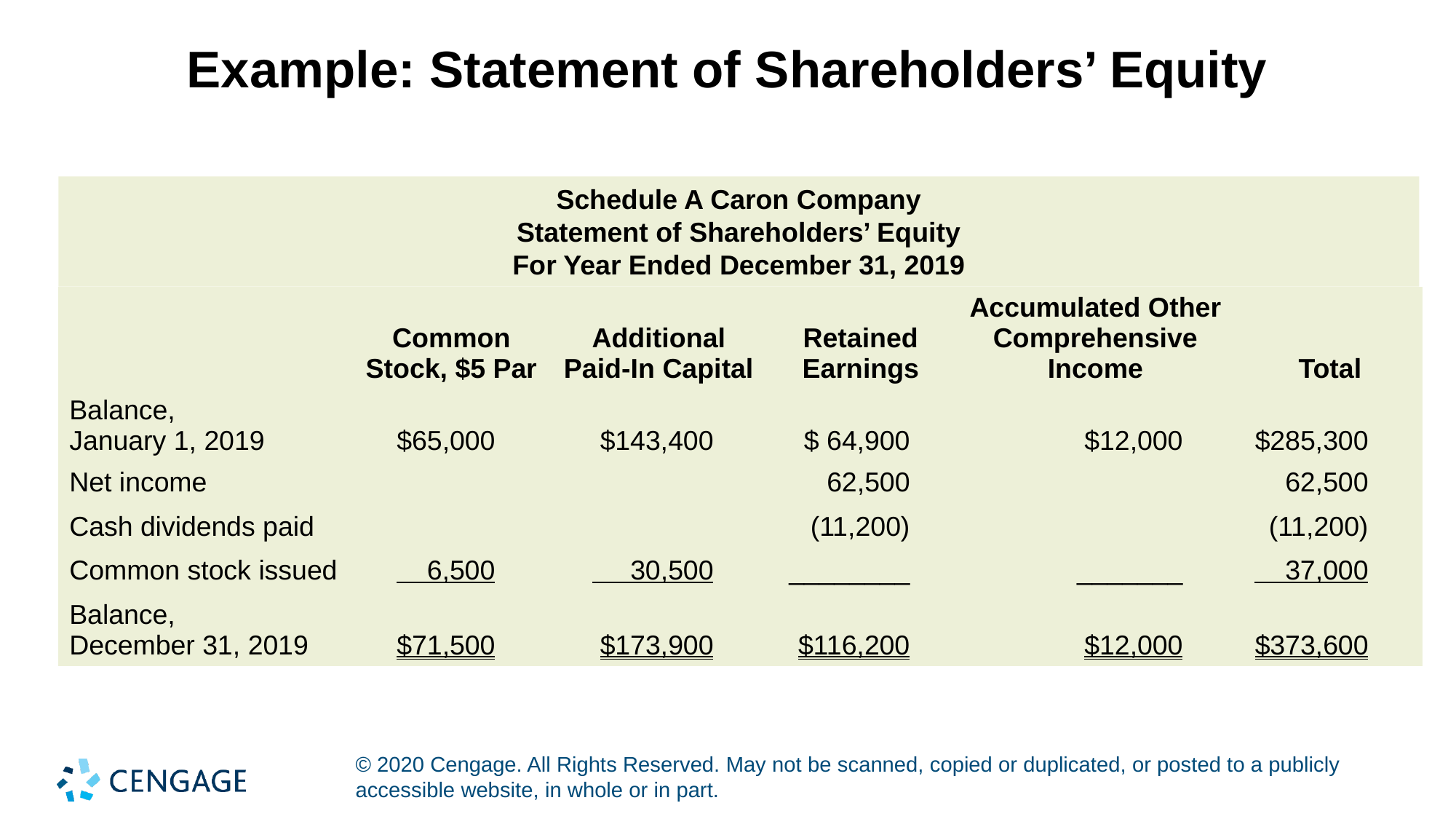

# Example: Statement of Shareholders’ Equity
Schedule A Caron Company
Statement of Shareholders’ Equity
For Year Ended December 31, 2019
|  | Common Stock, $5 Par | Additional Paid-In Capital | Retained Earnings | Accumulated Other Comprehensive Income | Total |
| --- | --- | --- | --- | --- | --- |
| Balance, January 1, 2019 | $65,000 | $143,400 | $ 64,900 | $12,000 | $285,300 |
| Net income |  |  | 62,500 |  | 62,500 |
| Cash dividends paid |  |  | (11,200) |  | (11,200) |
| Common stock issued | 6,500 | 30,500 | \_\_\_\_\_\_\_\_ | \_\_\_\_\_\_\_ | 37,000 |
| Balance, December 31, 2019 | $71,500 | $173,900 | $116,200 | $12,000 | $373,600 |